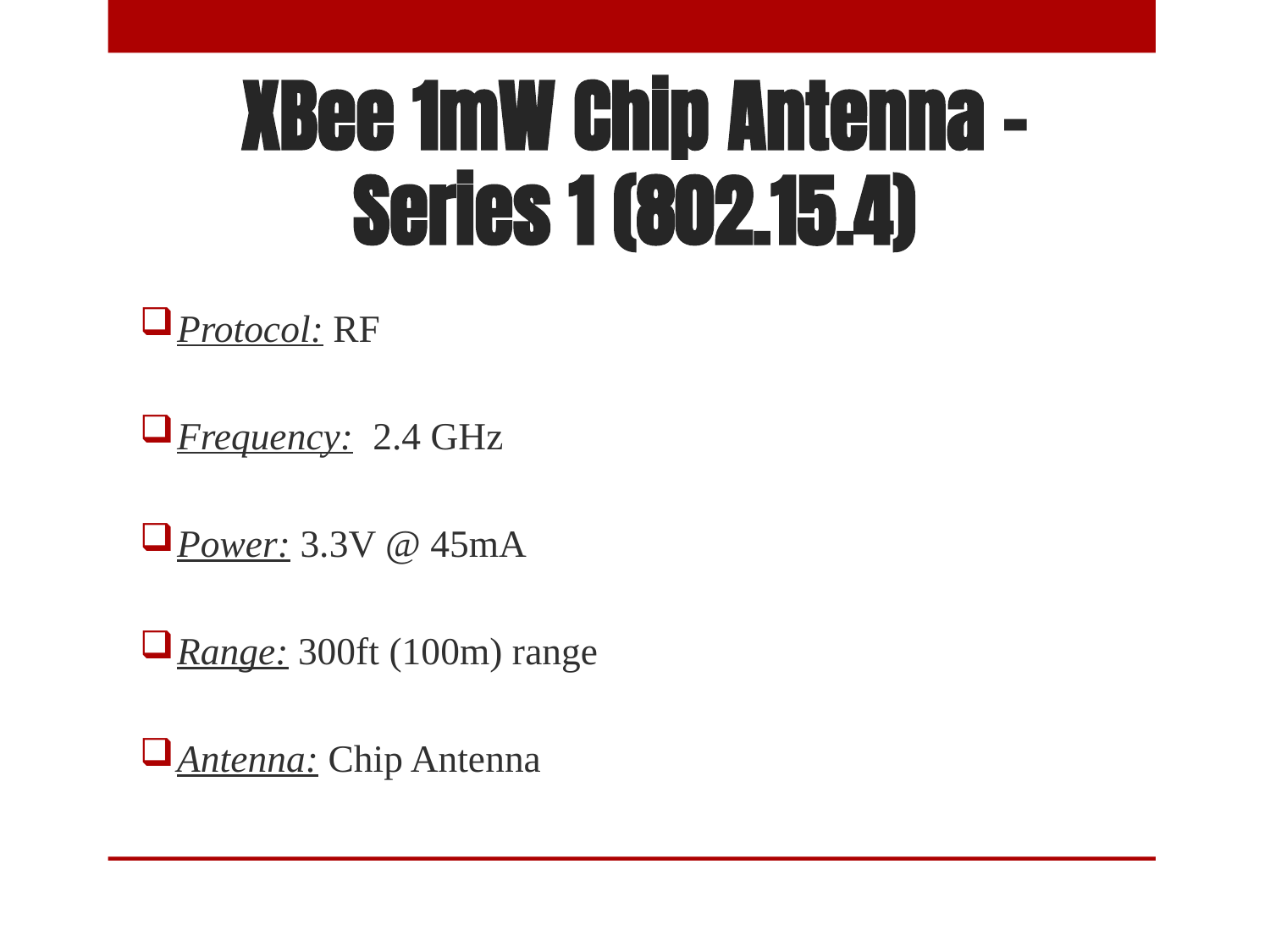

# XBee 1mW Chip Antenna - Series 1 (802.15.4)
Protocol: RF

Frequency:  2.4 GHz

Power: 3.3V @ 45mA

Range: 300ft (100m) range

Antenna: Chip Antenna